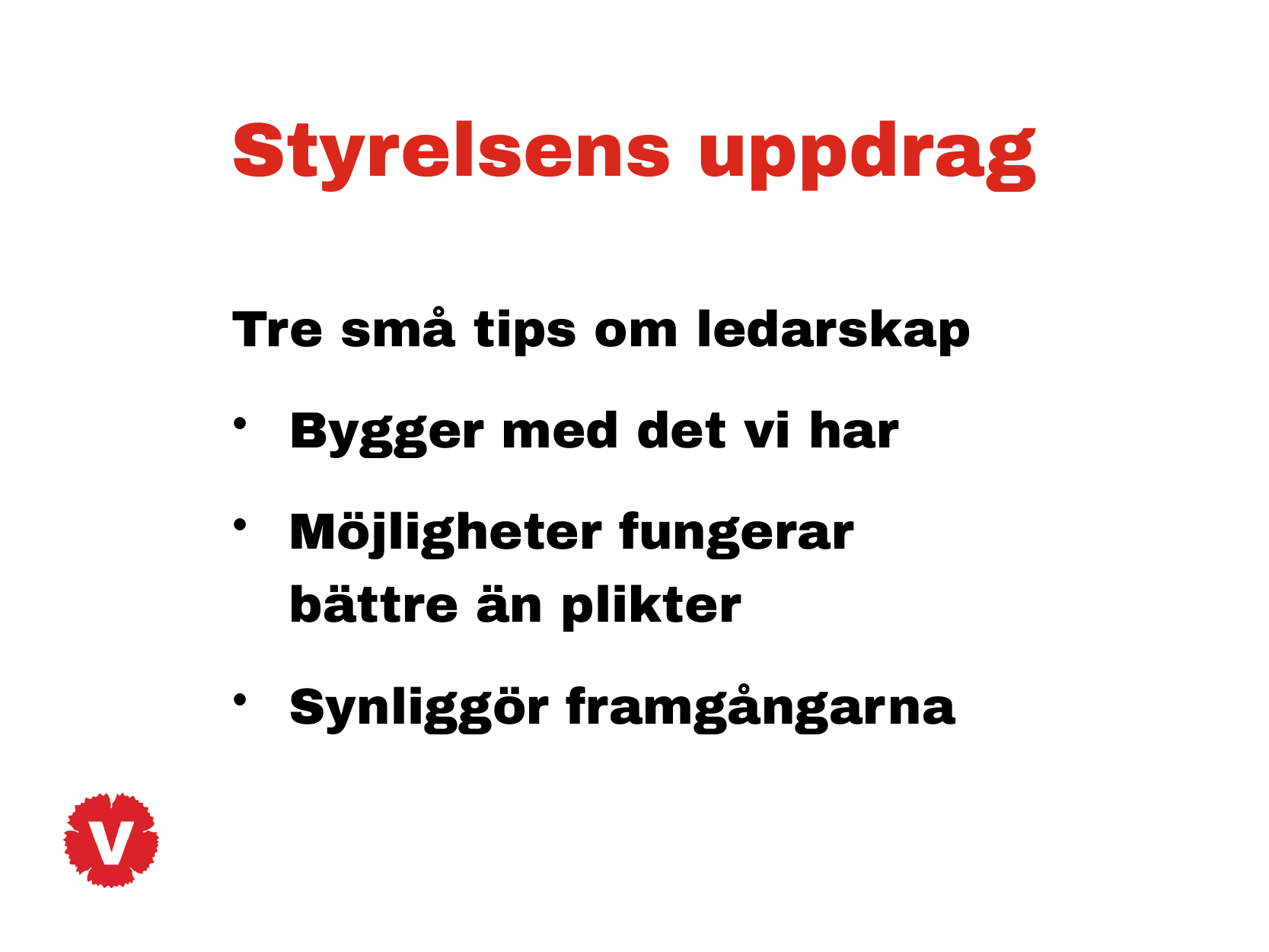

# Styrelsens uppdrag
Tre små tips om ledarskap
Bygger med det vi har
Möjligheter fungerar
bättre än plikter
Synliggör framgångarna